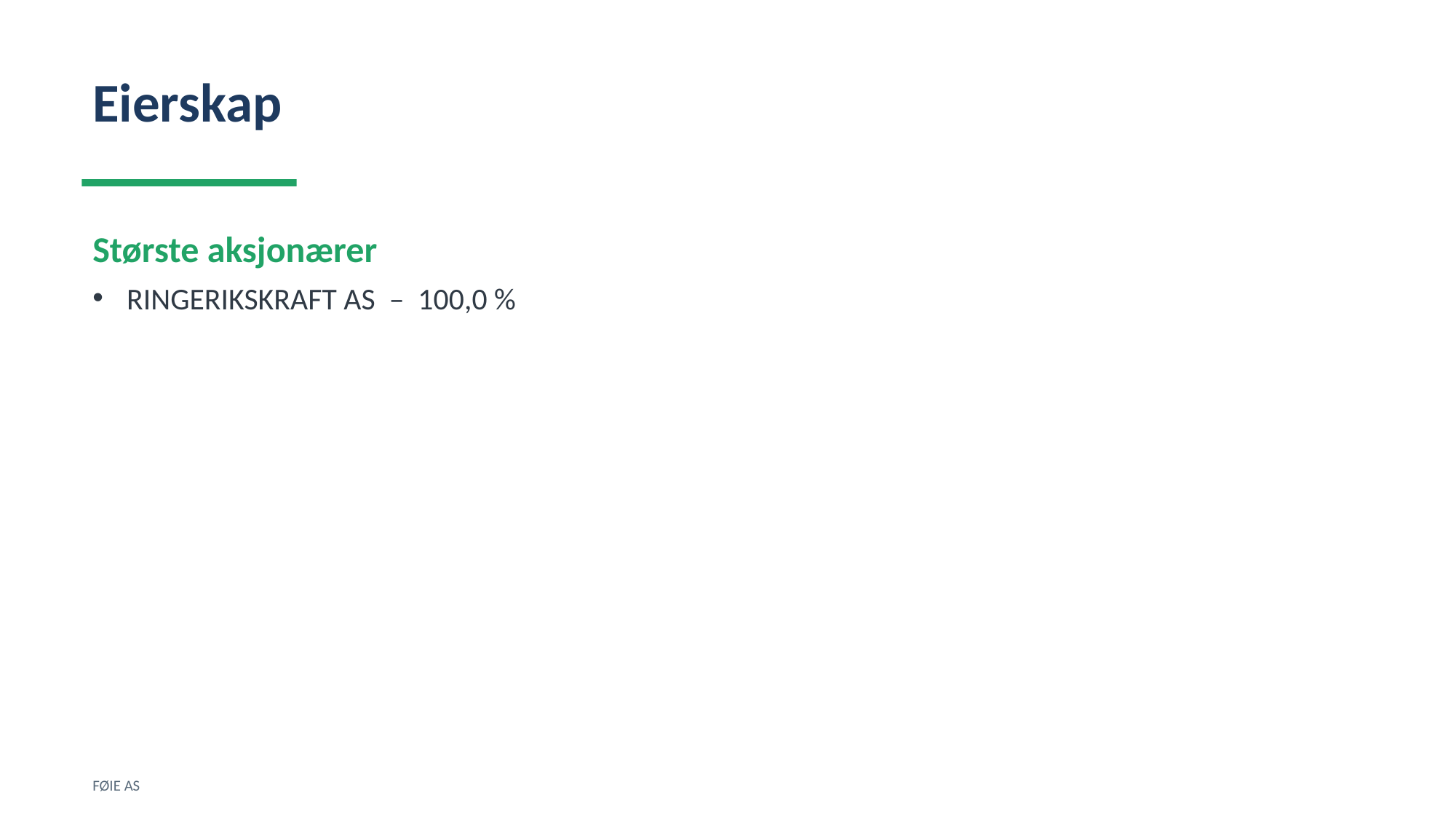

Eierskap

Største aksjonærer
RINGERIKSKRAFT AS  –  100,0 %
FØIE AS